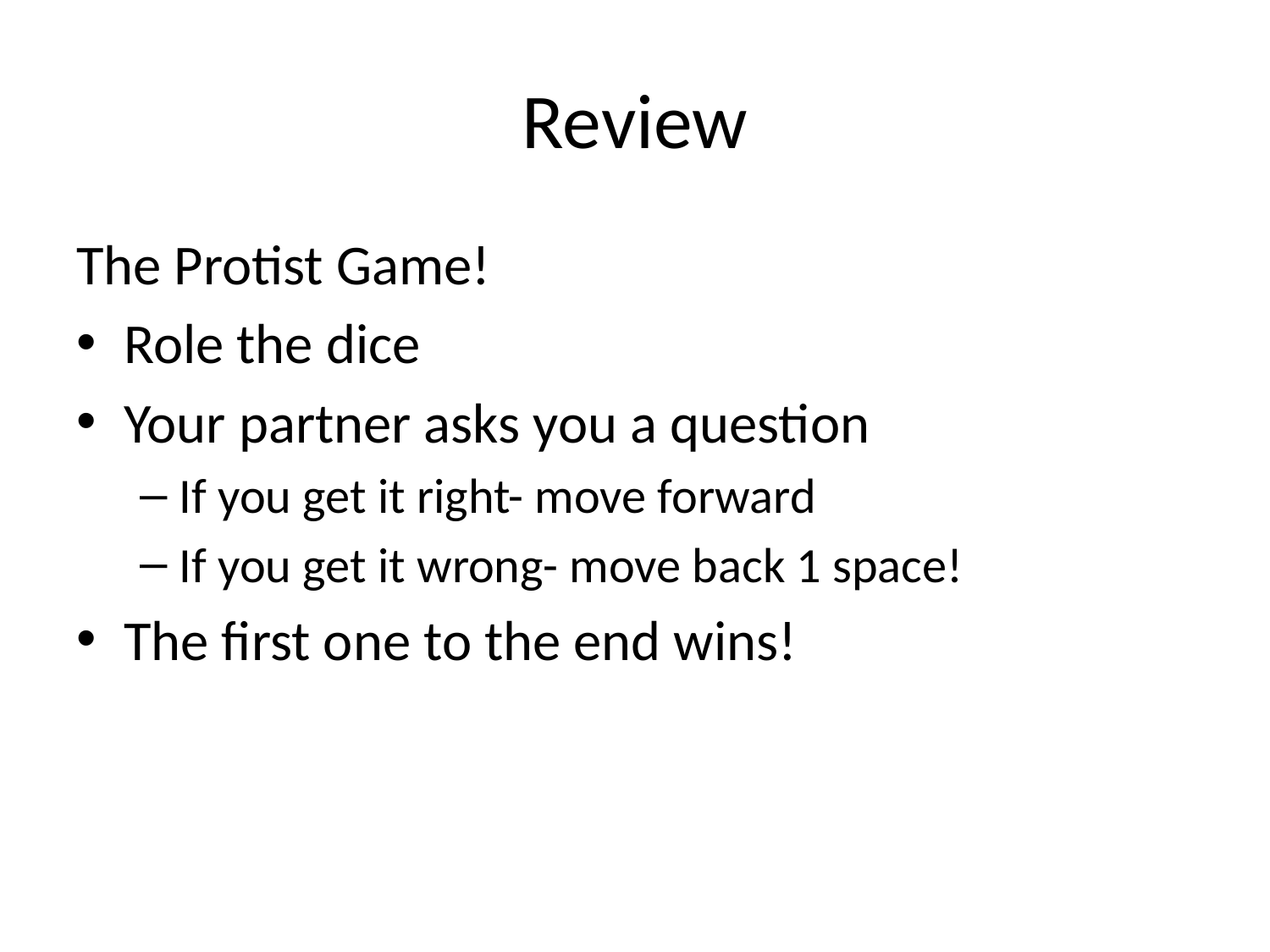

# Review
The Protist Game!
Role the dice
Your partner asks you a question
If you get it right- move forward
If you get it wrong- move back 1 space!
The first one to the end wins!